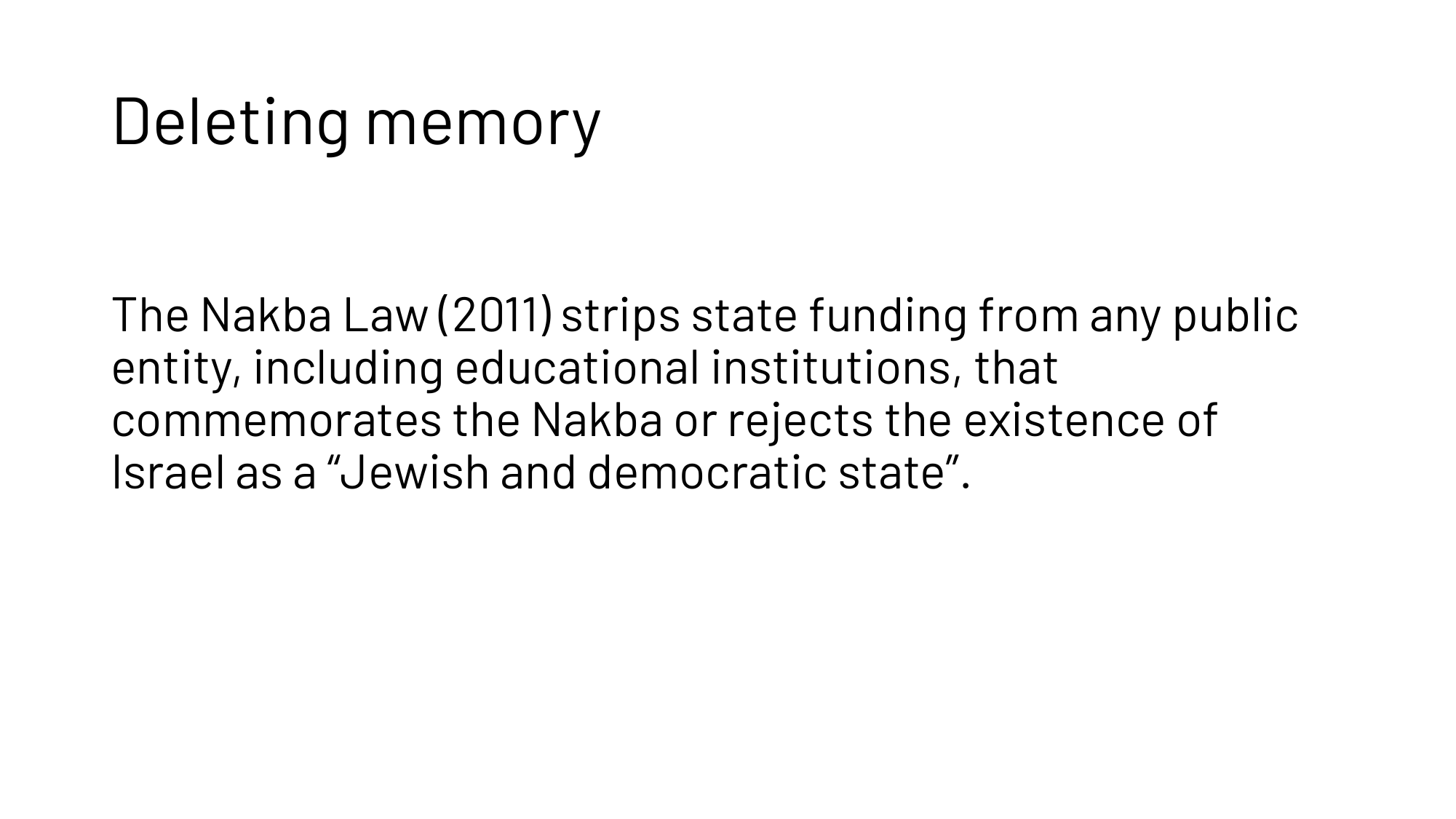

# Deleting memory

The Nakba Law (2011) strips state funding from any public entity, including educational institutions, that commemorates the Nakba or rejects the existence of Israel as a “Jewish and democratic state”.